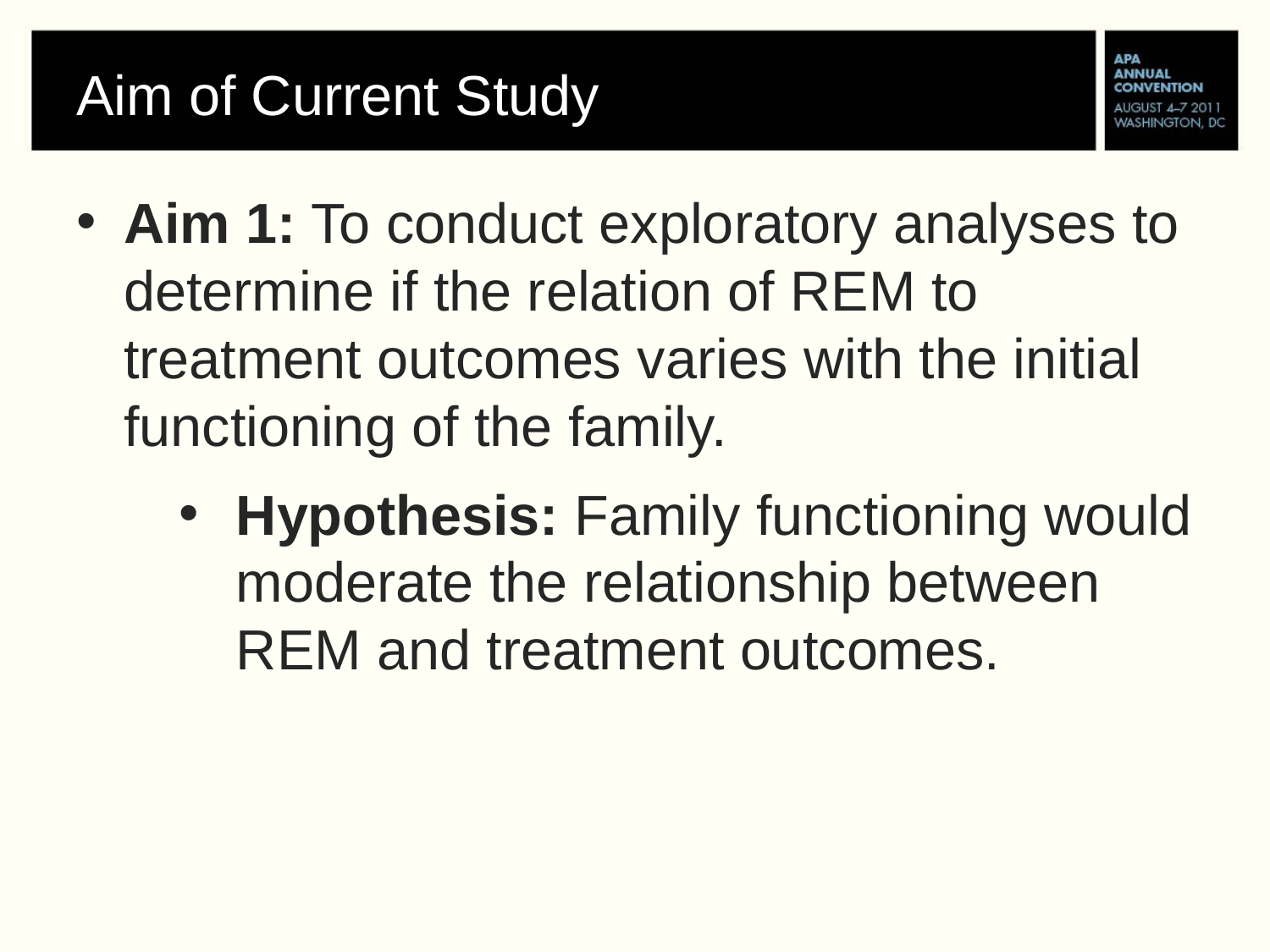

# Aim of Current Study
Aim 1: To conduct exploratory analyses to determine if the relation of REM to treatment outcomes varies with the initial functioning of the family.
Hypothesis: Family functioning would moderate the relationship between REM and treatment outcomes.